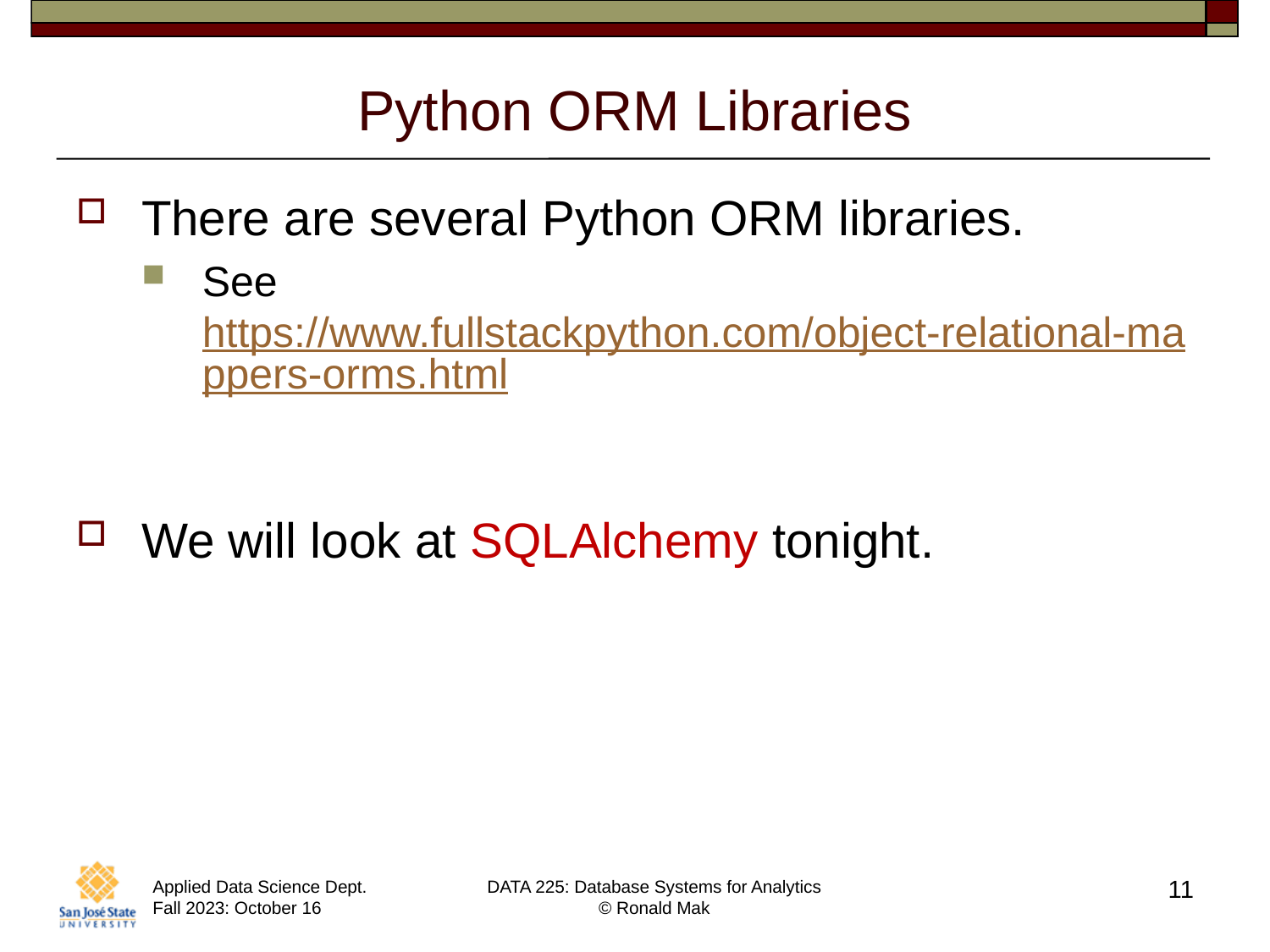

# Python ORM Libraries
There are several Python ORM libraries.
See https://www.fullstackpython.com/object-relational-mappers-orms.html

We will look at SQLAlchemy tonight.

11